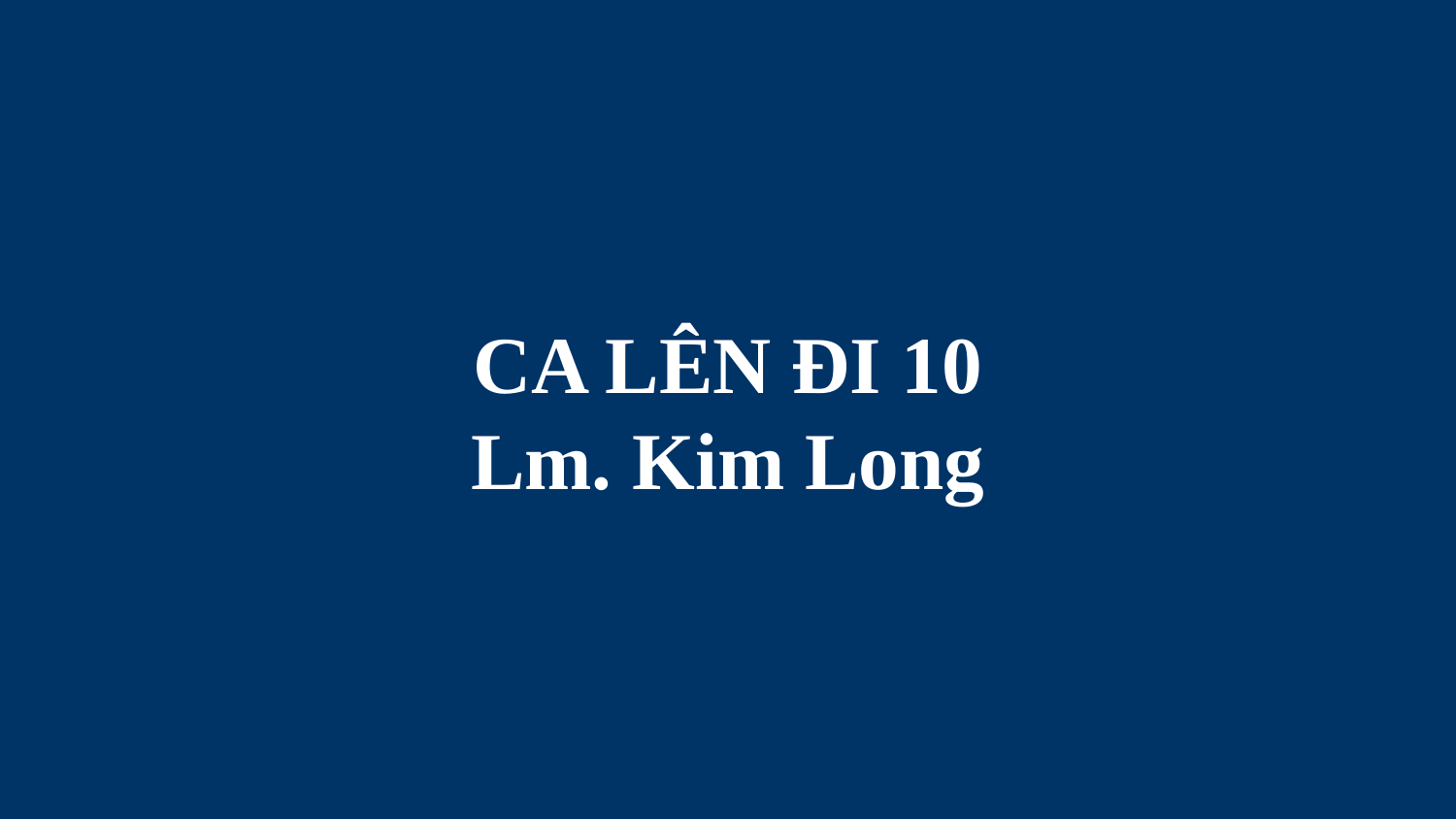

# CA LÊN ĐI 10 Lm. Kim Long